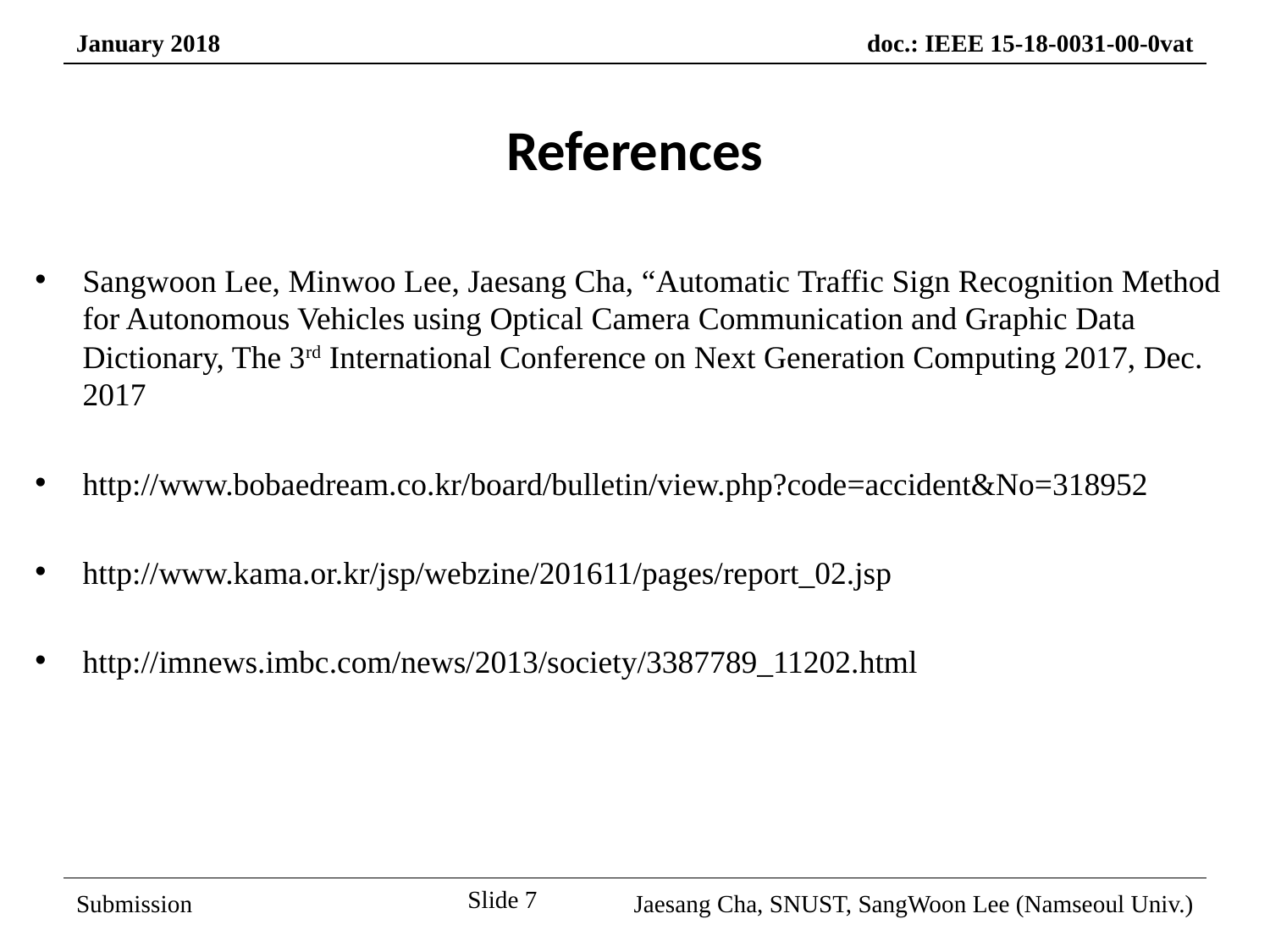

References
Sangwoon Lee, Minwoo Lee, Jaesang Cha, “Automatic Traffic Sign Recognition Method for Autonomous Vehicles using Optical Camera Communication and Graphic Data Dictionary, The 3rd International Conference on Next Generation Computing 2017, Dec. 2017

http://www.bobaedream.co.kr/board/bulletin/view.php?code=accident&No=318952

http://www.kama.or.kr/jsp/webzine/201611/pages/report_02.jsp

http://imnews.imbc.com/news/2013/society/3387789_11202.html

Slide 7